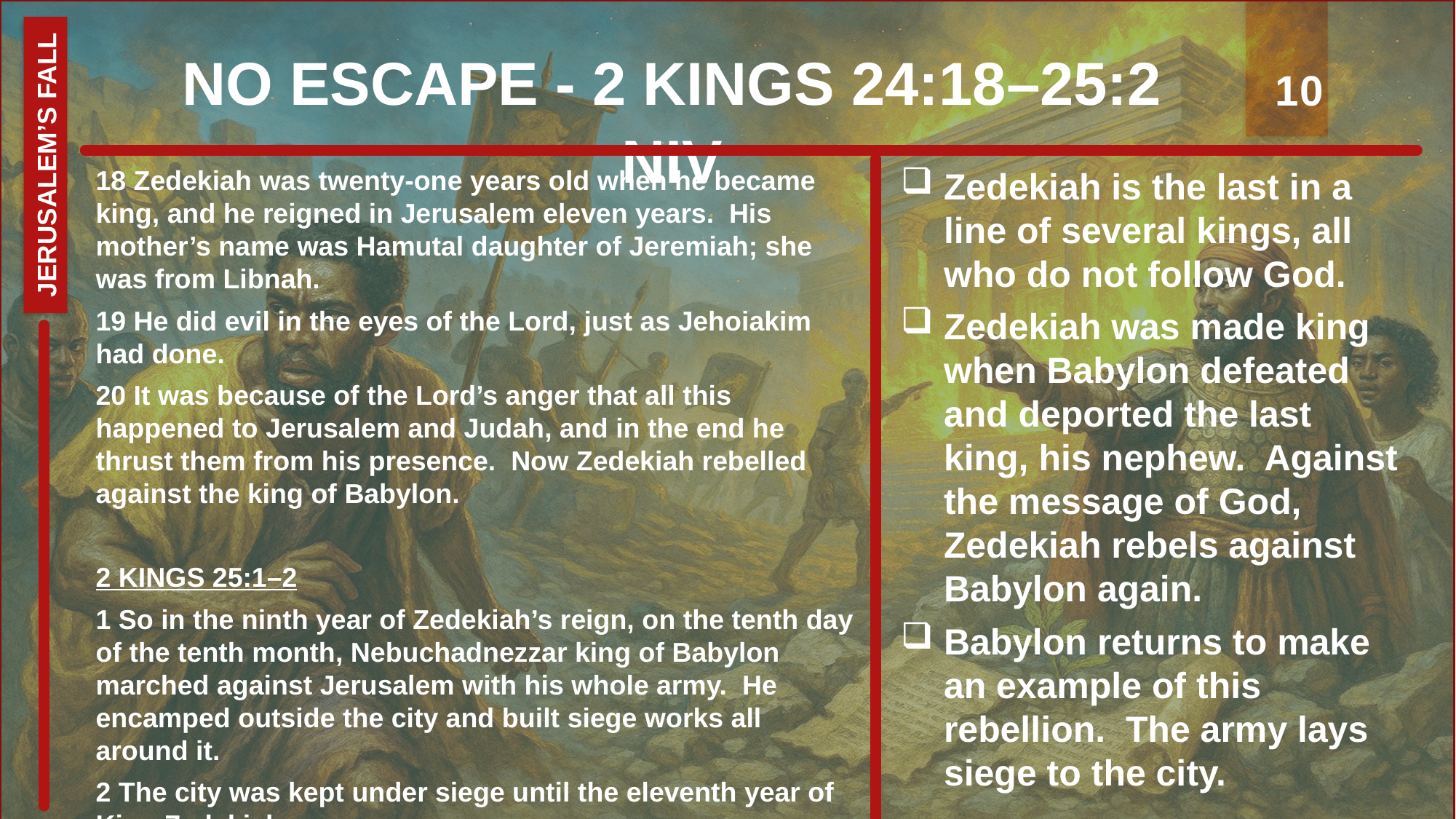

# No Escape - 2 Kings 24:18–25:2 NIV
10
JERUSALEM’S FALL
18 Zedekiah was twenty-one years old when he became king, and he reigned in Jerusalem eleven years.  His mother’s name was Hamutal daughter of Jeremiah; she was from Libnah.
19 He did evil in the eyes of the Lord, just as Jehoiakim had done.
20 It was because of the Lord’s anger that all this happened to Jerusalem and Judah, and in the end he thrust them from his presence.  Now Zedekiah rebelled against the king of Babylon.

2 KINGS 25:1–2
1 So in the ninth year of Zedekiah’s reign, on the tenth day of the tenth month, Nebuchadnezzar king of Babylon marched against Jerusalem with his whole army.  He encamped outside the city and built siege works all around it.
2 The city was kept under siege until the eleventh year of King Zedekiah.
Zedekiah is the last in a line of several kings, all who do not follow God.
Zedekiah was made king when Babylon defeated and deported the last king, his nephew.  Against the message of God, Zedekiah rebels against Babylon again.
Babylon returns to make an example of this rebellion.  The army lays siege to the city.